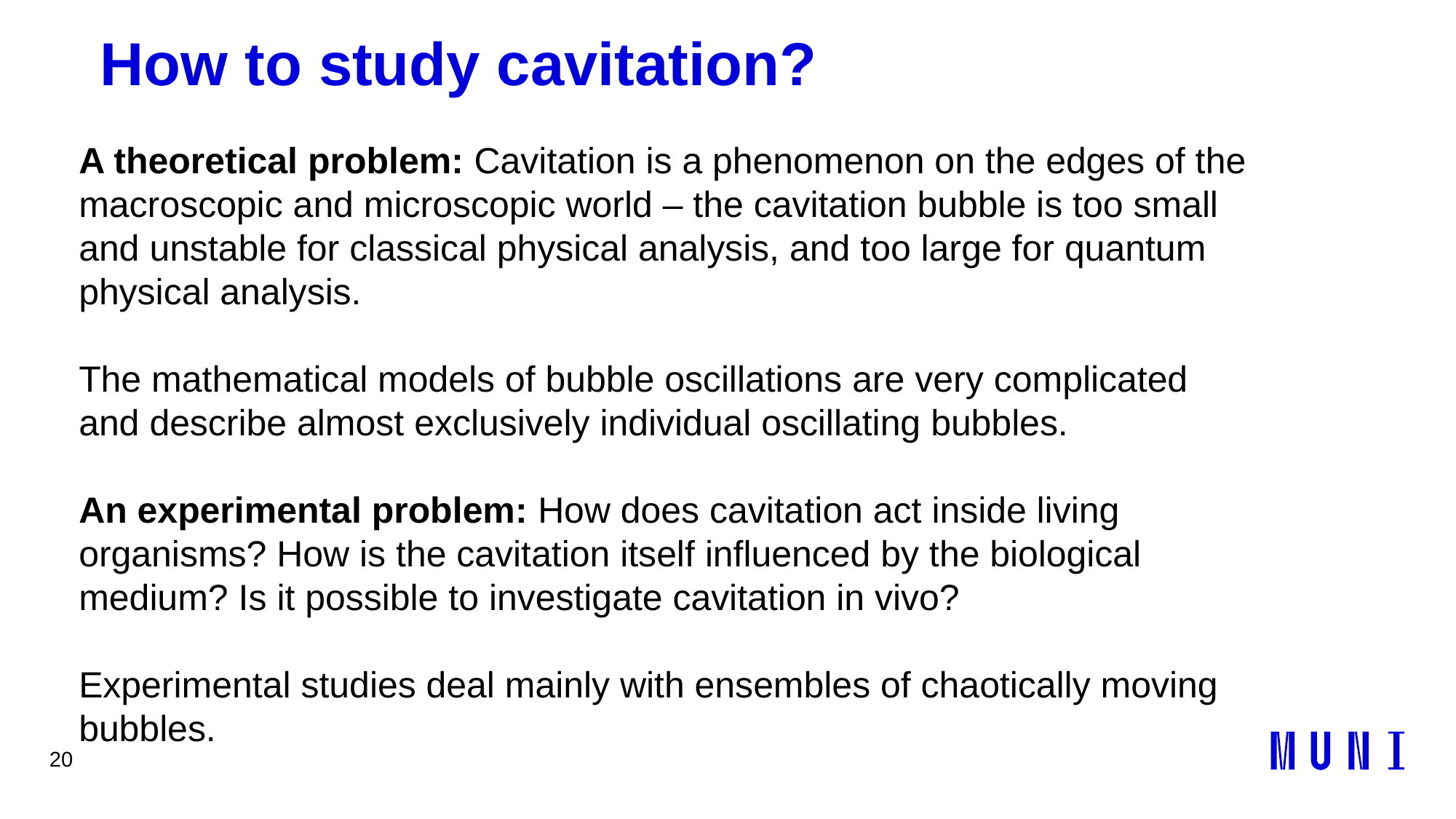

20
# How to study cavitation?
A theoretical problem: Cavitation is a phenomenon on the edges of the macroscopic and microscopic world – the cavitation bubble is too small and unstable for classical physical analysis, and too large for quantum physical analysis.

The mathematical models of bubble oscillations are very complicated and describe almost exclusively individual oscillating bubbles.

An experimental problem: How does cavitation act inside living organisms? How is the cavitation itself influenced by the biological medium? Is it possible to investigate cavitation in vivo?

Experimental studies deal mainly with ensembles of chaotically moving bubbles.